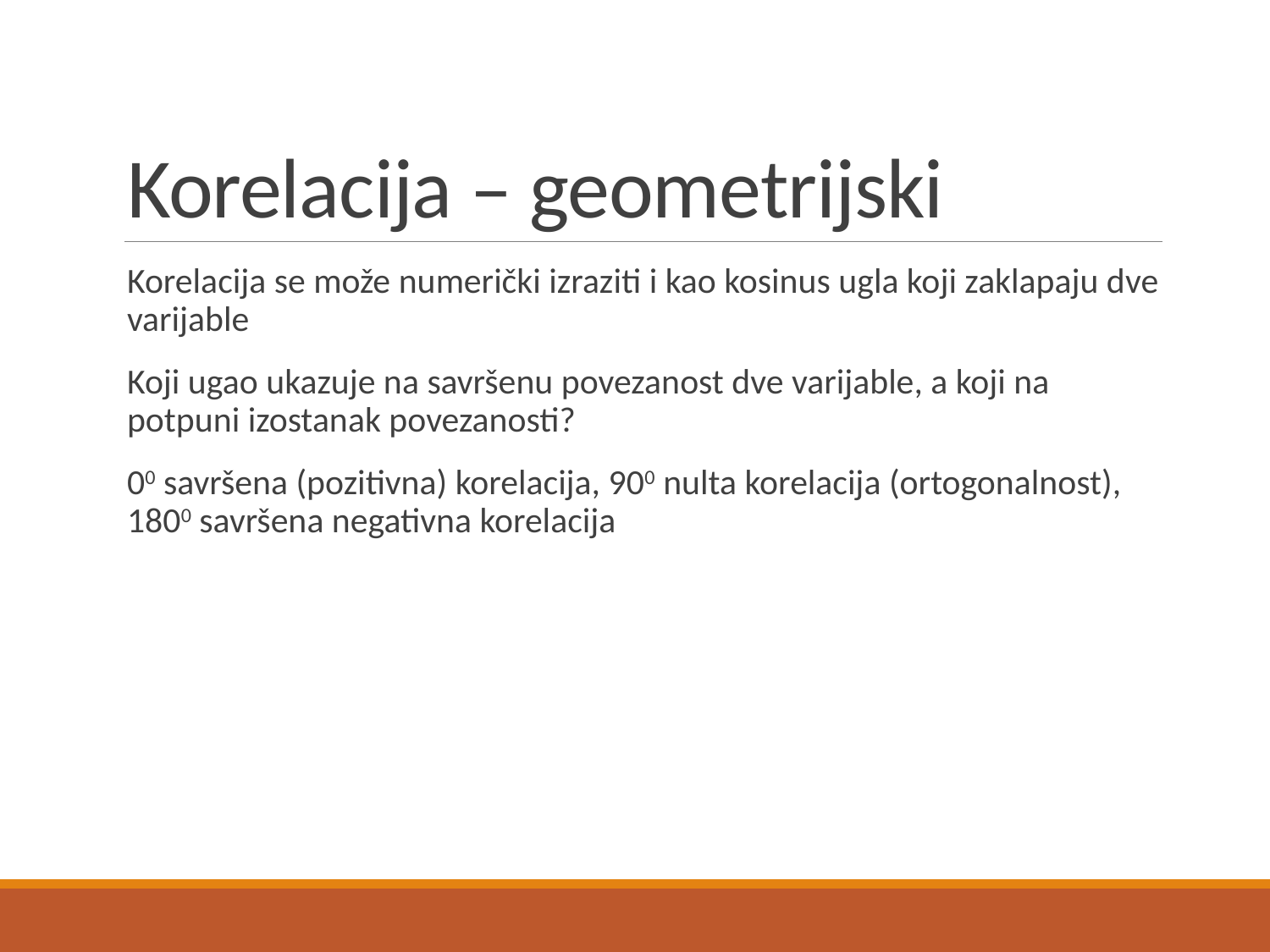

# Korelacija – geometrijski
Korelacija se može numerički izraziti i kao kosinus ugla koji zaklapaju dve varijable
Koji ugao ukazuje na savršenu povezanost dve varijable, a koji na potpuni izostanak povezanosti?
00 savršena (pozitivna) korelacija, 900 nulta korelacija (ortogonalnost), 1800 savršena negativna korelacija